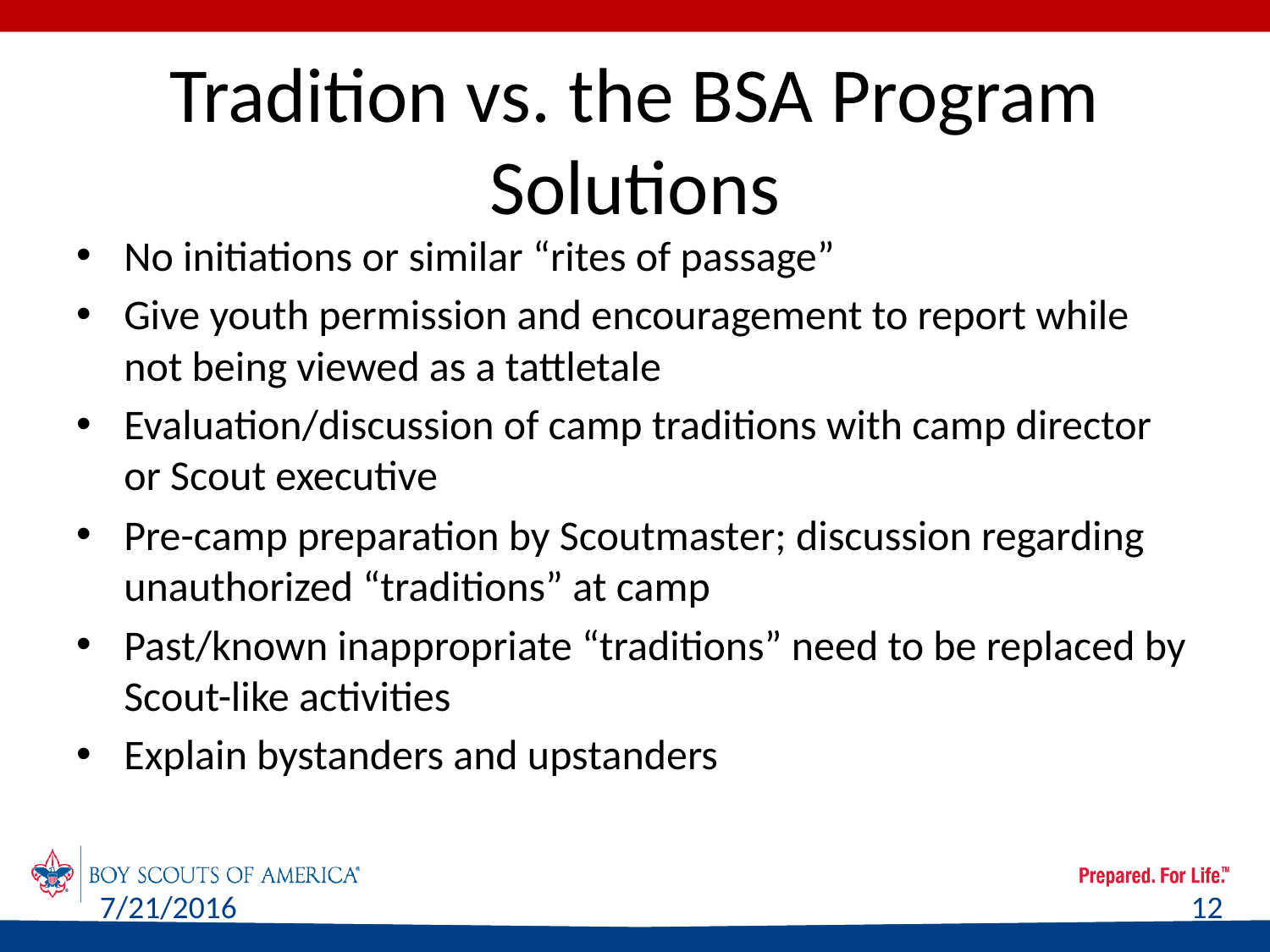

# Tradition vs. the BSA Program Solutions
No initiations or similar “rites of passage”
Give youth permission and encouragement to report while not being viewed as a tattletale
Evaluation/discussion of camp traditions with camp director or Scout executive
Pre-camp preparation by Scoutmaster; discussion regarding unauthorized “traditions” at camp
Past/known inappropriate “traditions” need to be replaced by Scout-like activities
Explain bystanders and upstanders